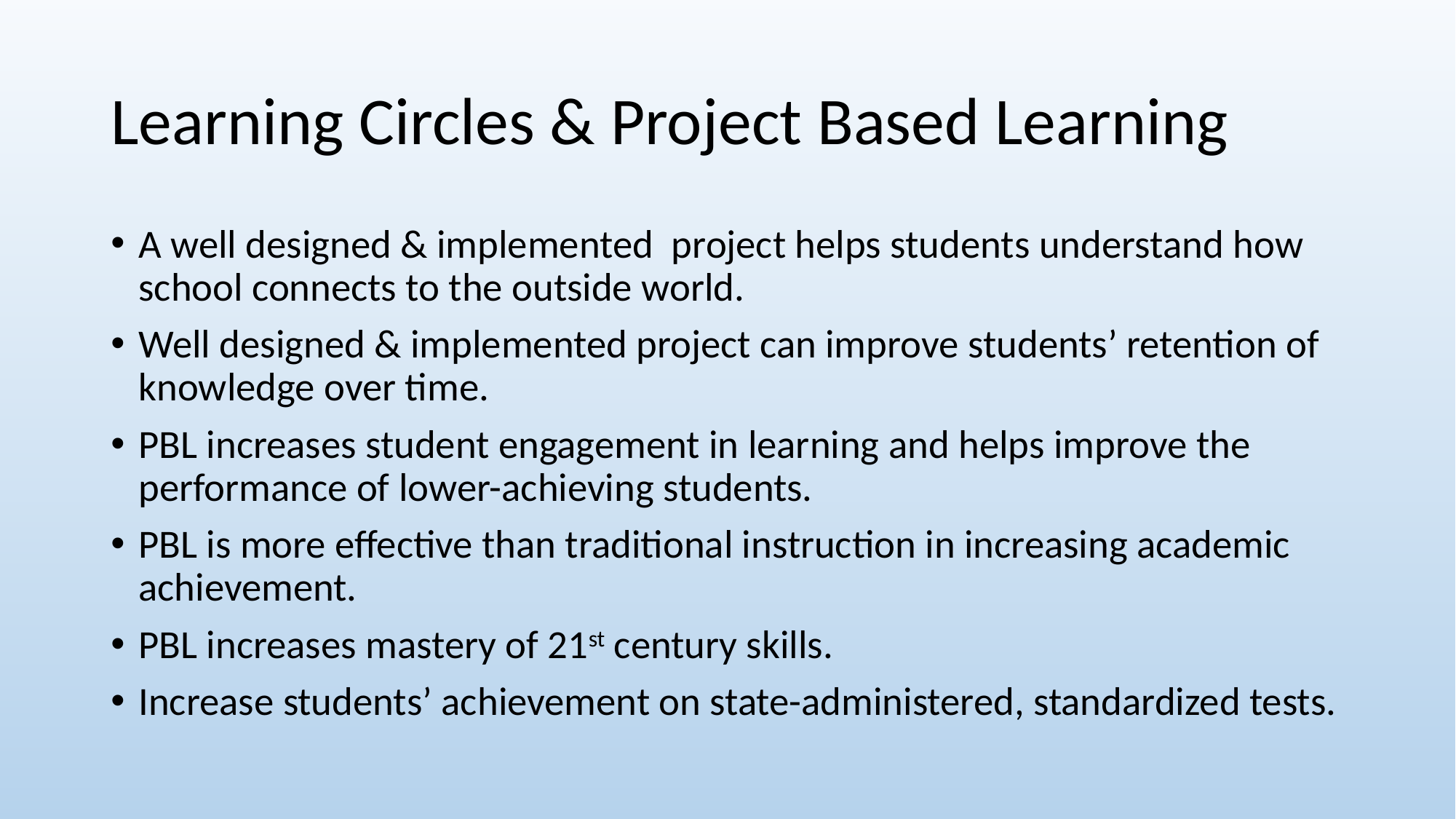

# Learning Circles & Project Based Learning
A well designed & implemented  project helps students understand how school connects to the outside world.
Well designed & implemented project can improve students’ retention of knowledge over time.
PBL increases student engagement in learning and helps improve the performance of lower-achieving students.
PBL is more effective than traditional instruction in increasing academic achievement.
PBL increases mastery of 21st century skills.
Increase students’ achievement on state-administered, standardized tests.